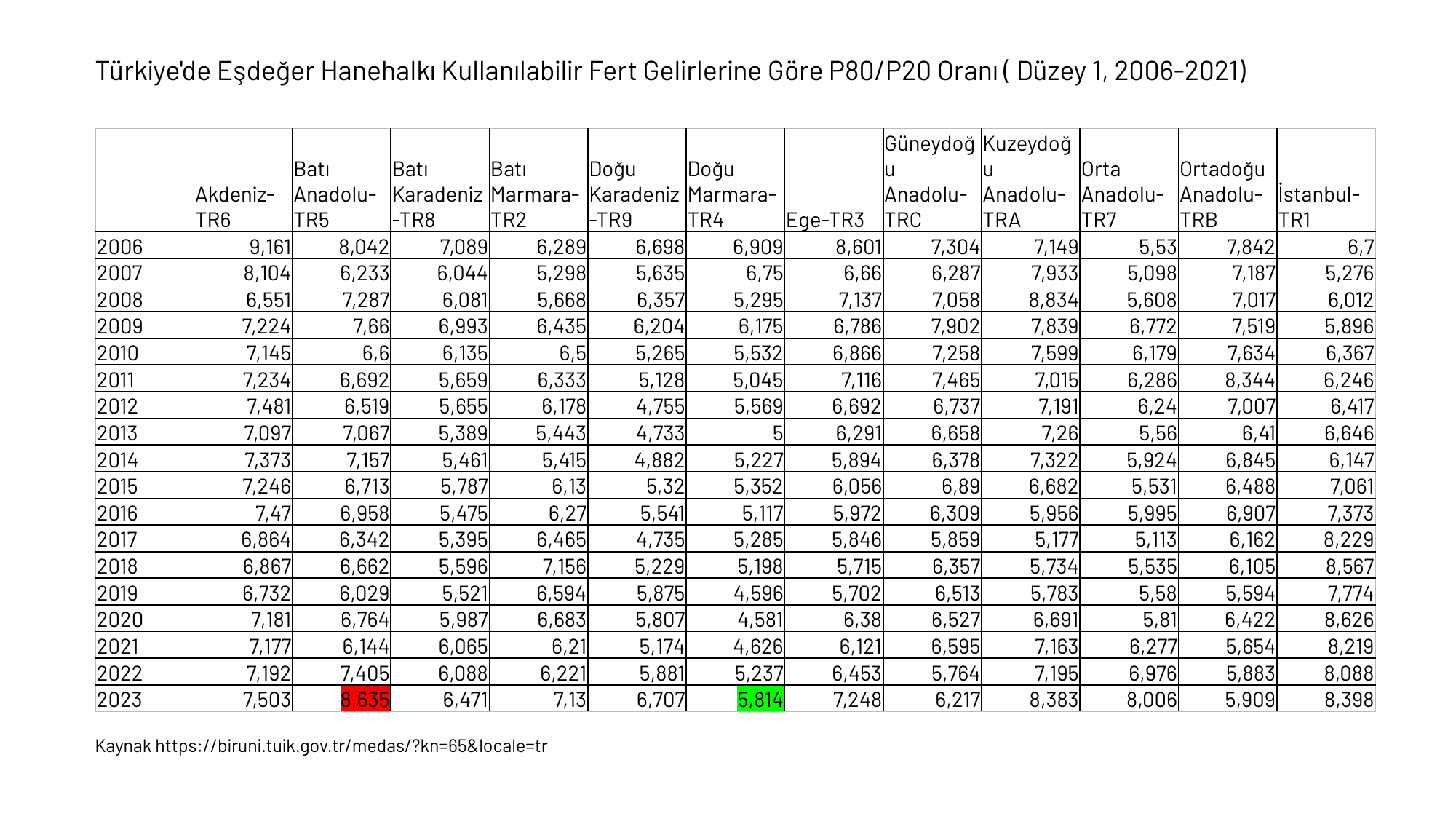

Türkiye'de Eşdeğer Hanehalkı Kullanılabilir Fert Gelirlerine Göre P80/P20 Oranı ( Düzey 1, 2006-2021)
|  | Akdeniz-TR6 | Batı Anadolu-TR5 | Batı Karadeniz-TR8 | Batı Marmara-TR2 | Doğu Karadeniz-TR9 | Doğu Marmara-TR4 | Ege-TR3 | Güneydoğu Anadolu-TRC | Kuzeydoğu Anadolu-TRA | Orta Anadolu-TR7 | Ortadoğu Anadolu-TRB | İstanbul-TR1 |
| --- | --- | --- | --- | --- | --- | --- | --- | --- | --- | --- | --- | --- |
| 2006 | 9,161 | 8,042 | 7,089 | 6,289 | 6,698 | 6,909 | 8,601 | 7,304 | 7,149 | 5,53 | 7,842 | 6,7 |
| 2007 | 8,104 | 6,233 | 6,044 | 5,298 | 5,635 | 6,75 | 6,66 | 6,287 | 7,933 | 5,098 | 7,187 | 5,276 |
| 2008 | 6,551 | 7,287 | 6,081 | 5,668 | 6,357 | 5,295 | 7,137 | 7,058 | 8,834 | 5,608 | 7,017 | 6,012 |
| 2009 | 7,224 | 7,66 | 6,993 | 6,435 | 6,204 | 6,175 | 6,786 | 7,902 | 7,839 | 6,772 | 7,519 | 5,896 |
| 2010 | 7,145 | 6,6 | 6,135 | 6,5 | 5,265 | 5,532 | 6,866 | 7,258 | 7,599 | 6,179 | 7,634 | 6,367 |
| 2011 | 7,234 | 6,692 | 5,659 | 6,333 | 5,128 | 5,045 | 7,116 | 7,465 | 7,015 | 6,286 | 8,344 | 6,246 |
| 2012 | 7,481 | 6,519 | 5,655 | 6,178 | 4,755 | 5,569 | 6,692 | 6,737 | 7,191 | 6,24 | 7,007 | 6,417 |
| 2013 | 7,097 | 7,067 | 5,389 | 5,443 | 4,733 | 5 | 6,291 | 6,658 | 7,26 | 5,56 | 6,41 | 6,646 |
| 2014 | 7,373 | 7,157 | 5,461 | 5,415 | 4,882 | 5,227 | 5,894 | 6,378 | 7,322 | 5,924 | 6,845 | 6,147 |
| 2015 | 7,246 | 6,713 | 5,787 | 6,13 | 5,32 | 5,352 | 6,056 | 6,89 | 6,682 | 5,531 | 6,488 | 7,061 |
| 2016 | 7,47 | 6,958 | 5,475 | 6,27 | 5,541 | 5,117 | 5,972 | 6,309 | 5,956 | 5,995 | 6,907 | 7,373 |
| 2017 | 6,864 | 6,342 | 5,395 | 6,465 | 4,735 | 5,285 | 5,846 | 5,859 | 5,177 | 5,113 | 6,162 | 8,229 |
| 2018 | 6,867 | 6,662 | 5,596 | 7,156 | 5,229 | 5,198 | 5,715 | 6,357 | 5,734 | 5,535 | 6,105 | 8,567 |
| 2019 | 6,732 | 6,029 | 5,521 | 6,594 | 5,875 | 4,596 | 5,702 | 6,513 | 5,783 | 5,58 | 5,594 | 7,774 |
| 2020 | 7,181 | 6,764 | 5,987 | 6,683 | 5,807 | 4,581 | 6,38 | 6,527 | 6,691 | 5,81 | 6,422 | 8,626 |
| 2021 | 7,177 | 6,144 | 6,065 | 6,21 | 5,174 | 4,626 | 6,121 | 6,595 | 7,163 | 6,277 | 5,654 | 8,219 |
| 2022 | 7,192 | 7,405 | 6,088 | 6,221 | 5,881 | 5,237 | 6,453 | 5,764 | 7,195 | 6,976 | 5,883 | 8,088 |
| 2023 | 7,503 | 8,635 | 6,471 | 7,13 | 6,707 | 5,814 | 7,248 | 6,217 | 8,383 | 8,006 | 5,909 | 8,398 |
Kaynak https://biruni.tuik.gov.tr/medas/?kn=65&locale=tr